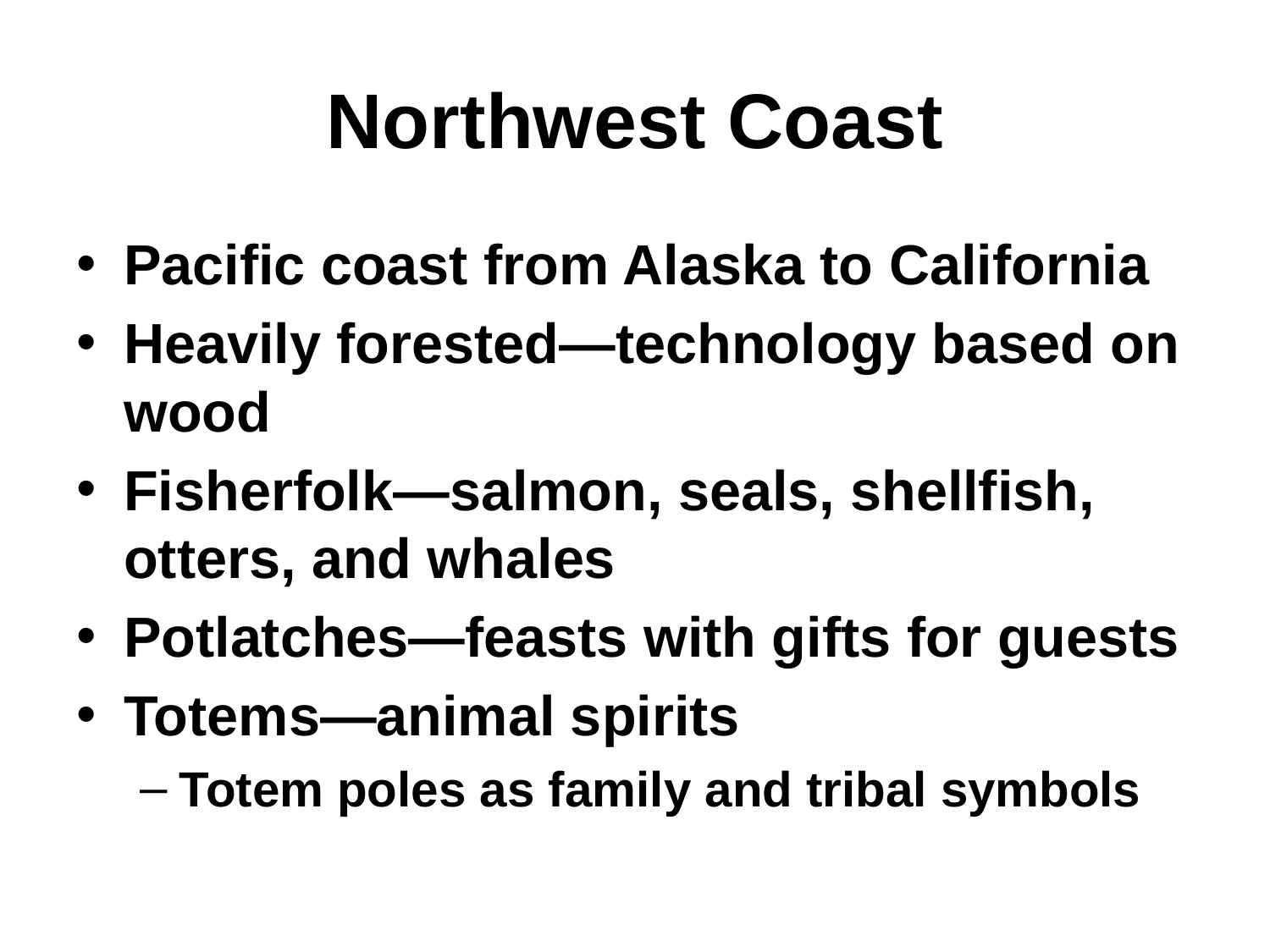

# Northwest Coast
Pacific coast from Alaska to California
Heavily forested—technology based on wood
Fisherfolk—salmon, seals, shellfish, otters, and whales
Potlatches—feasts with gifts for guests
Totems—animal spirits
Totem poles as family and tribal symbols